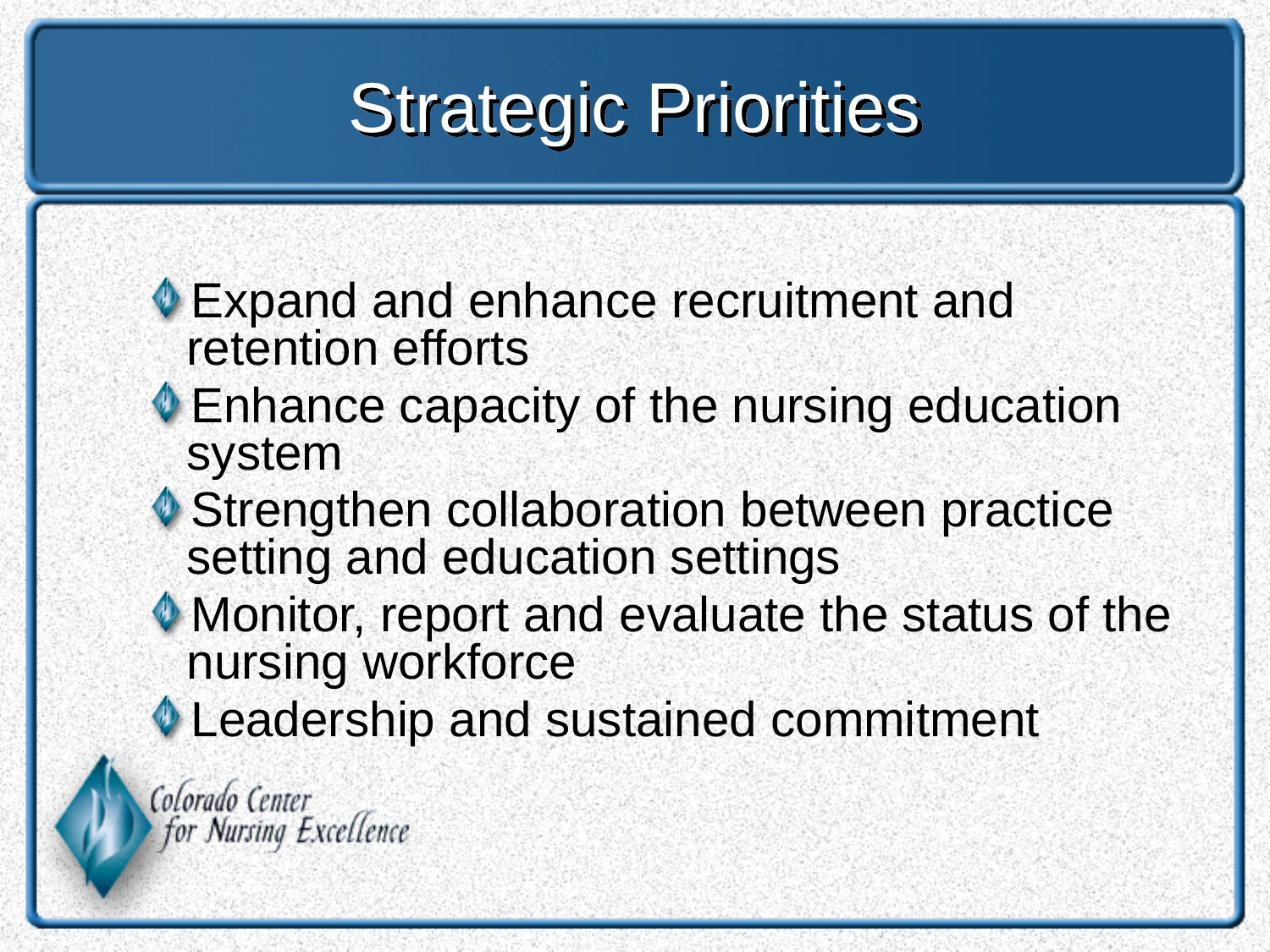

# Strategic Priorities
Expand and enhance recruitment and retention efforts
Enhance capacity of the nursing education system
Strengthen collaboration between practice setting and education settings
Monitor, report and evaluate the status of the nursing workforce
Leadership and sustained commitment